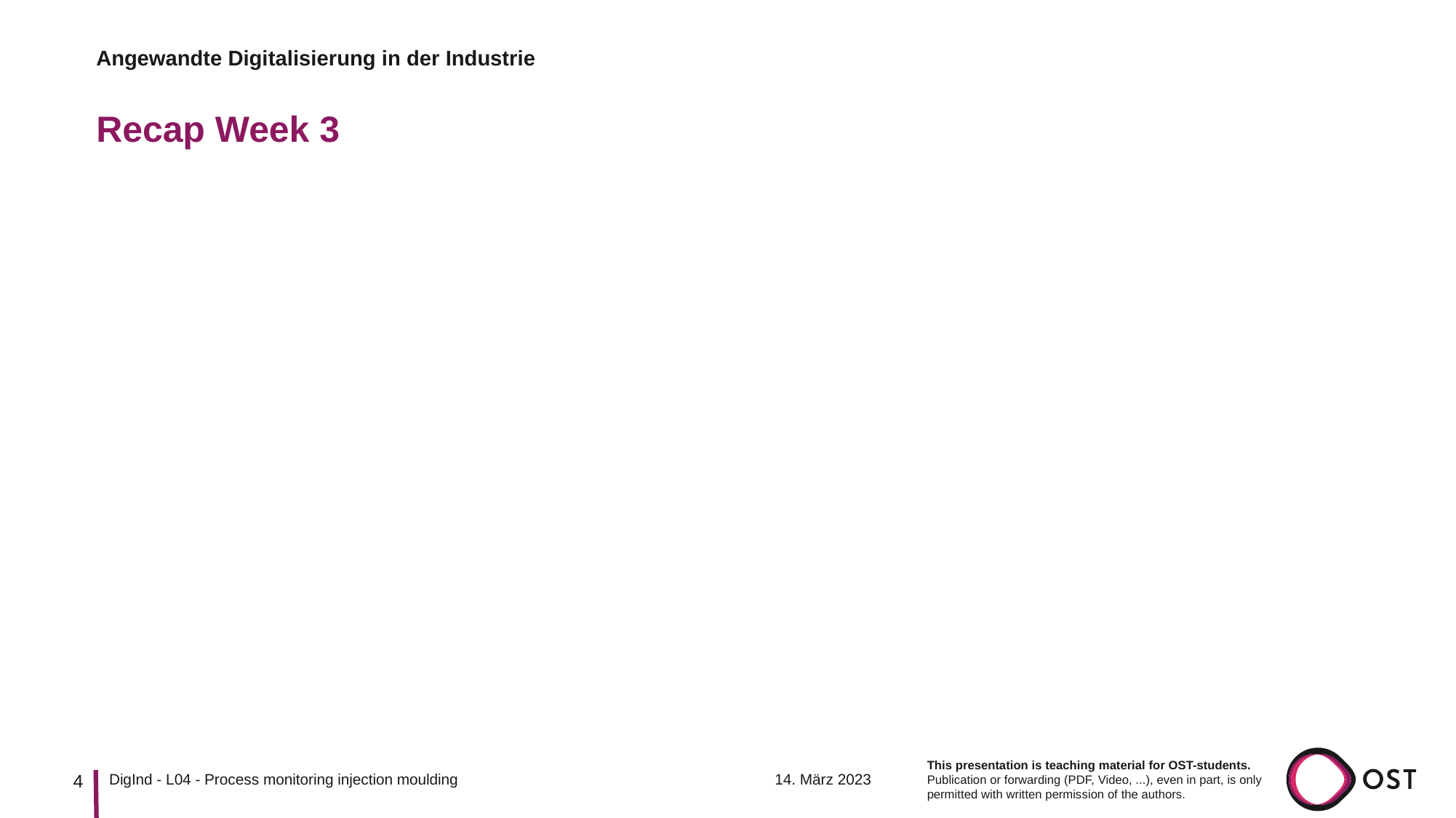

Angewandte Digitalisierung in der Industrie
# Recap Week 3

4
14. März 2023
DigInd - L04 - Process monitoring injection moulding